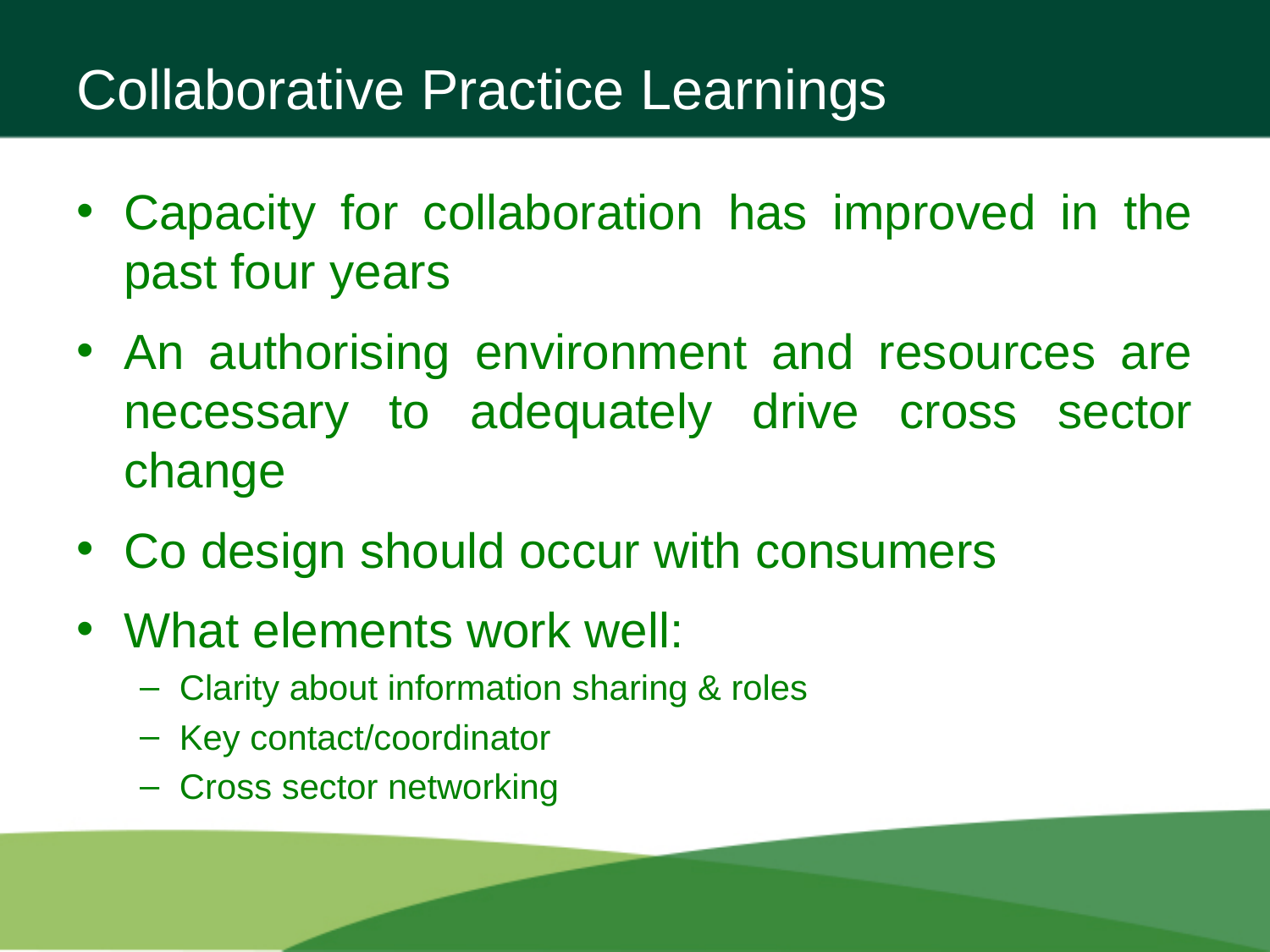

# Collaborative Practice Learnings
Capacity for collaboration has improved in the past four years
An authorising environment and resources are necessary to adequately drive cross sector change
Co design should occur with consumers
What elements work well:
Clarity about information sharing & roles
Key contact/coordinator
Cross sector networking